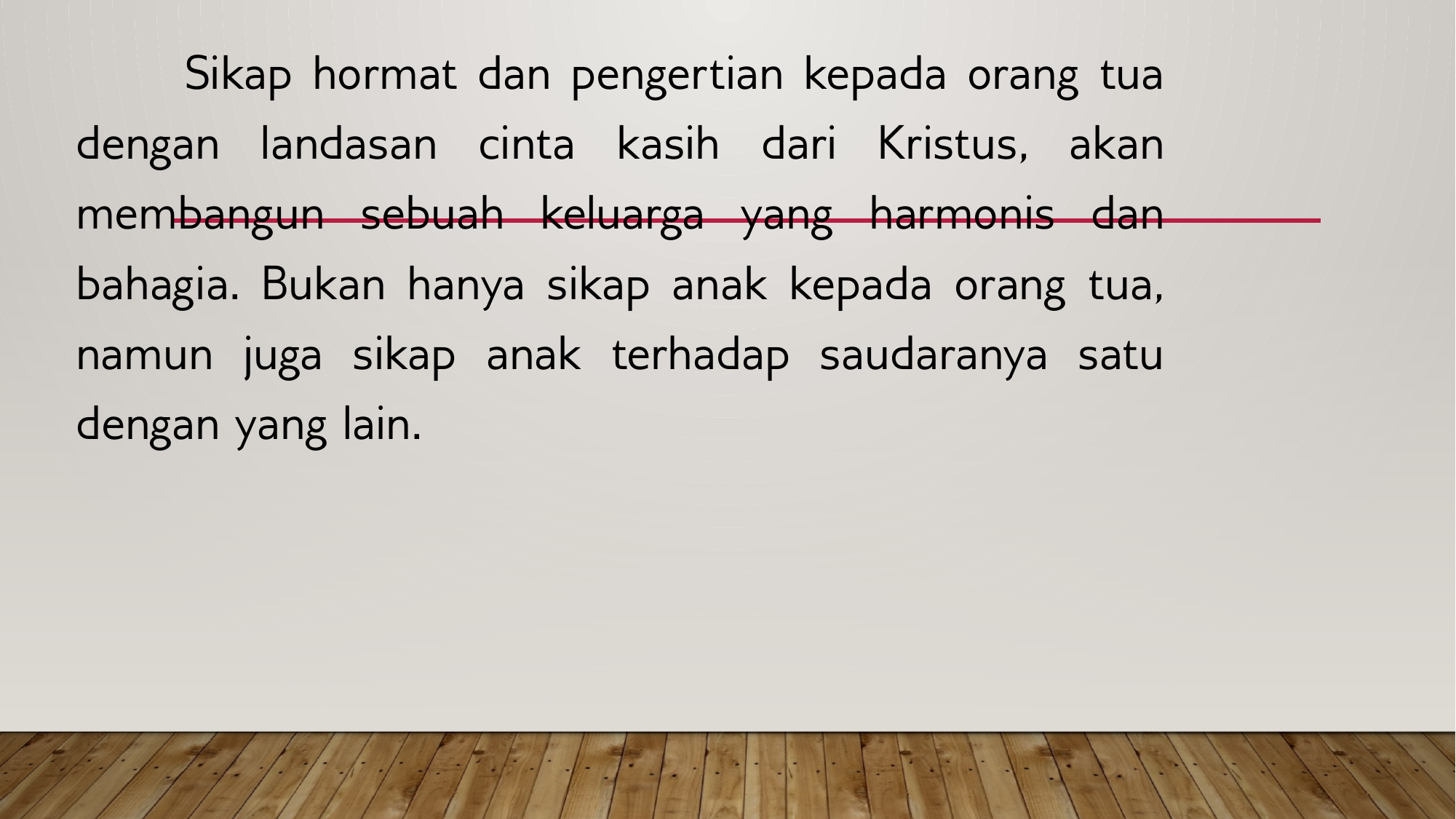

Sikap hormat dan pengertian kepada orang tua dengan landasan cinta kasih dari Kristus, akan membangun sebuah keluarga yang harmonis dan bahagia. Bukan hanya sikap anak kepada orang tua, namun juga sikap anak terhadap saudaranya satu dengan yang lain.